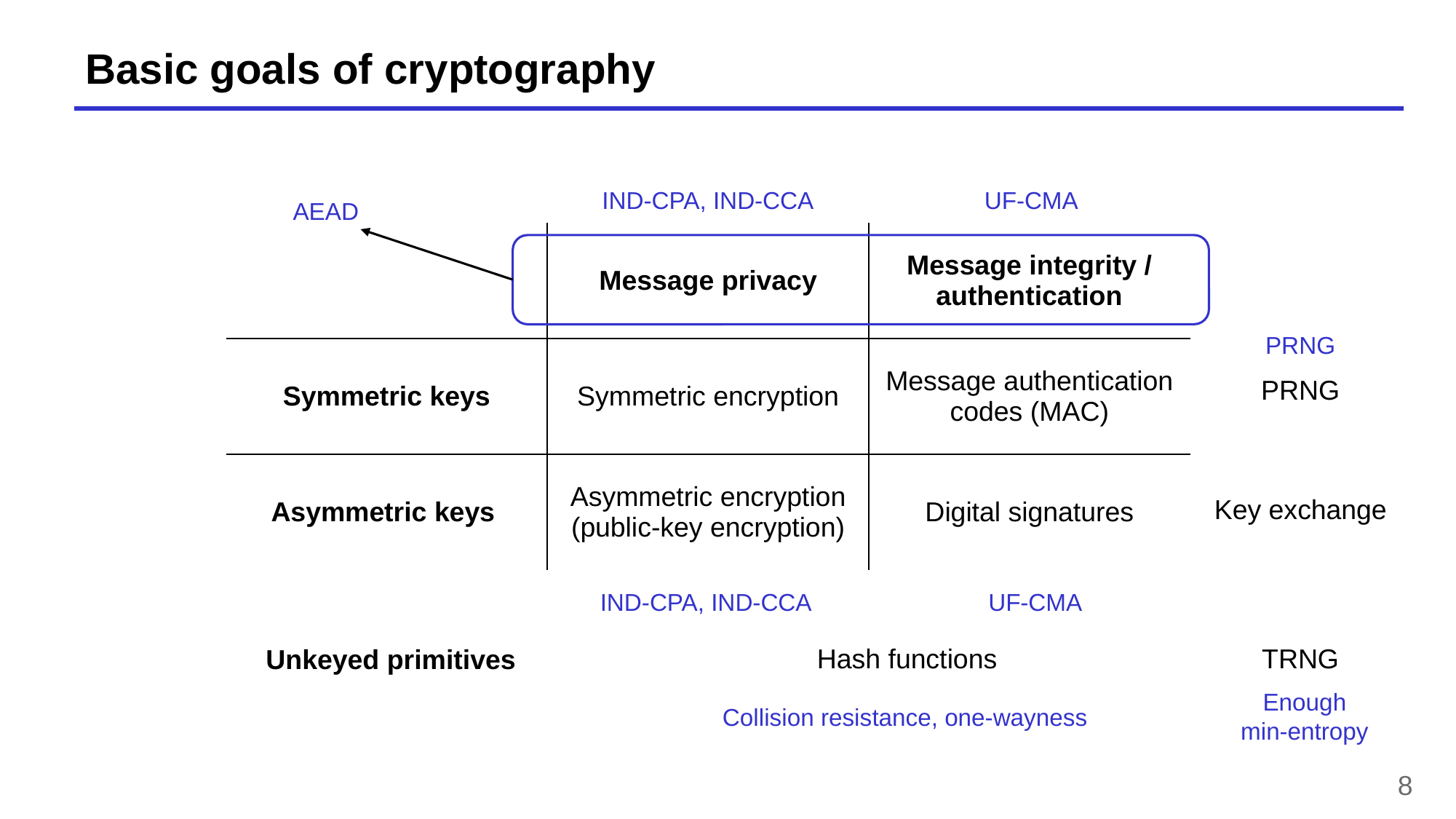

# Basic goals of cryptography
IND-CPA, IND-CCA
UF-CMA
AEAD
|  | Message privacy | Message integrity / authentication |
| --- | --- | --- |
| Symmetric keys | Symmetric encryption | Message authentication codes (MAC) |
| Asymmetric keys | Asymmetric encryption (public-key encryption) | Digital signatures |

PRNG
PRNG
Key exchange
IND-CPA, IND-CCA
UF-CMA
Unkeyed primitives
Hash functions
TRNG
Enough
min-entropy
Collision resistance, one-wayness
8